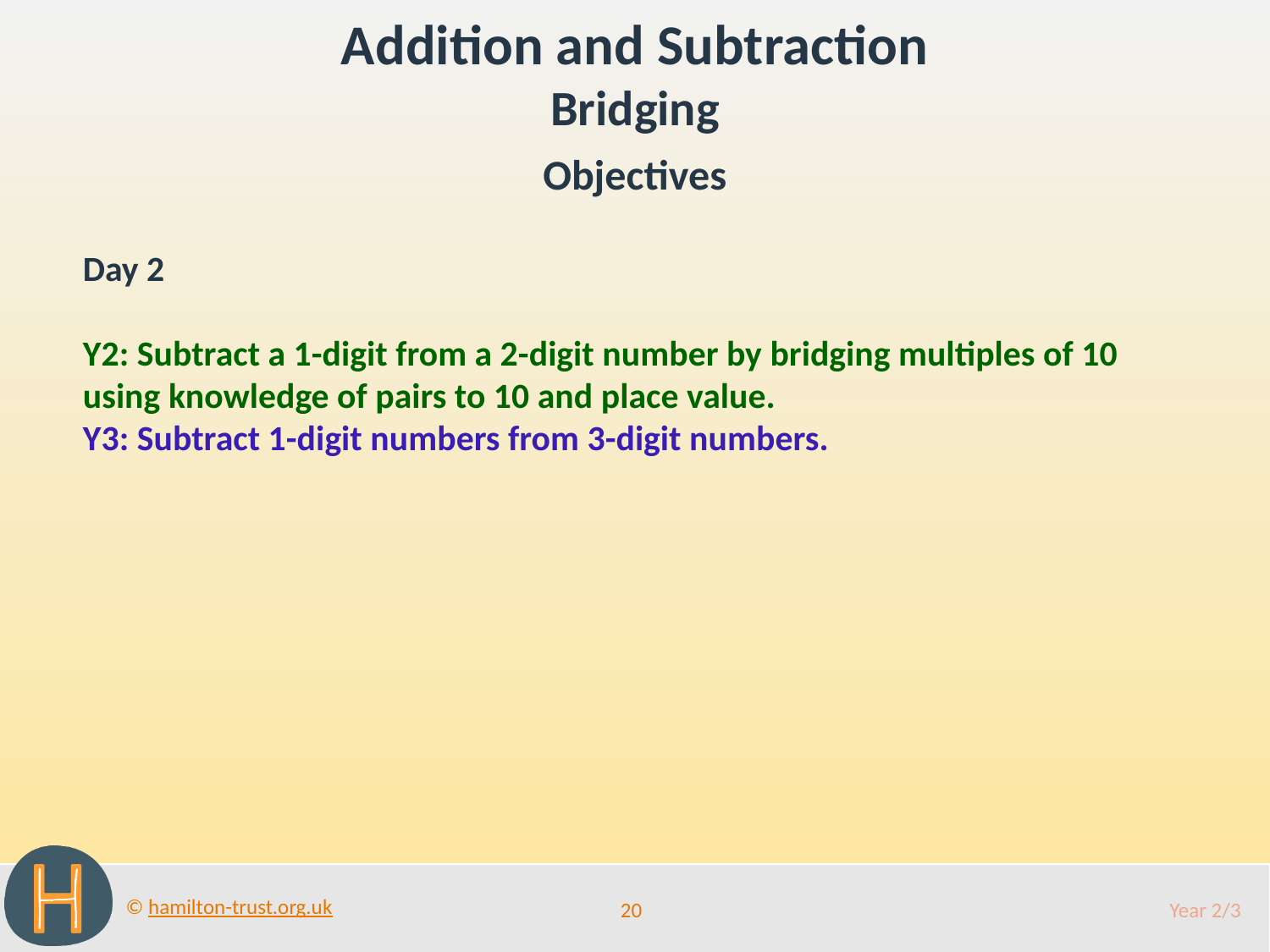

Addition and Subtraction
Bridging
Objectives

Day 2

Y2: Subtract a 1-digit from a 2-digit number by bridging multiples of 10 using knowledge of pairs to 10 and place value.
Y3: Subtract 1-digit numbers from 3-digit numbers.
20
Year 2/3